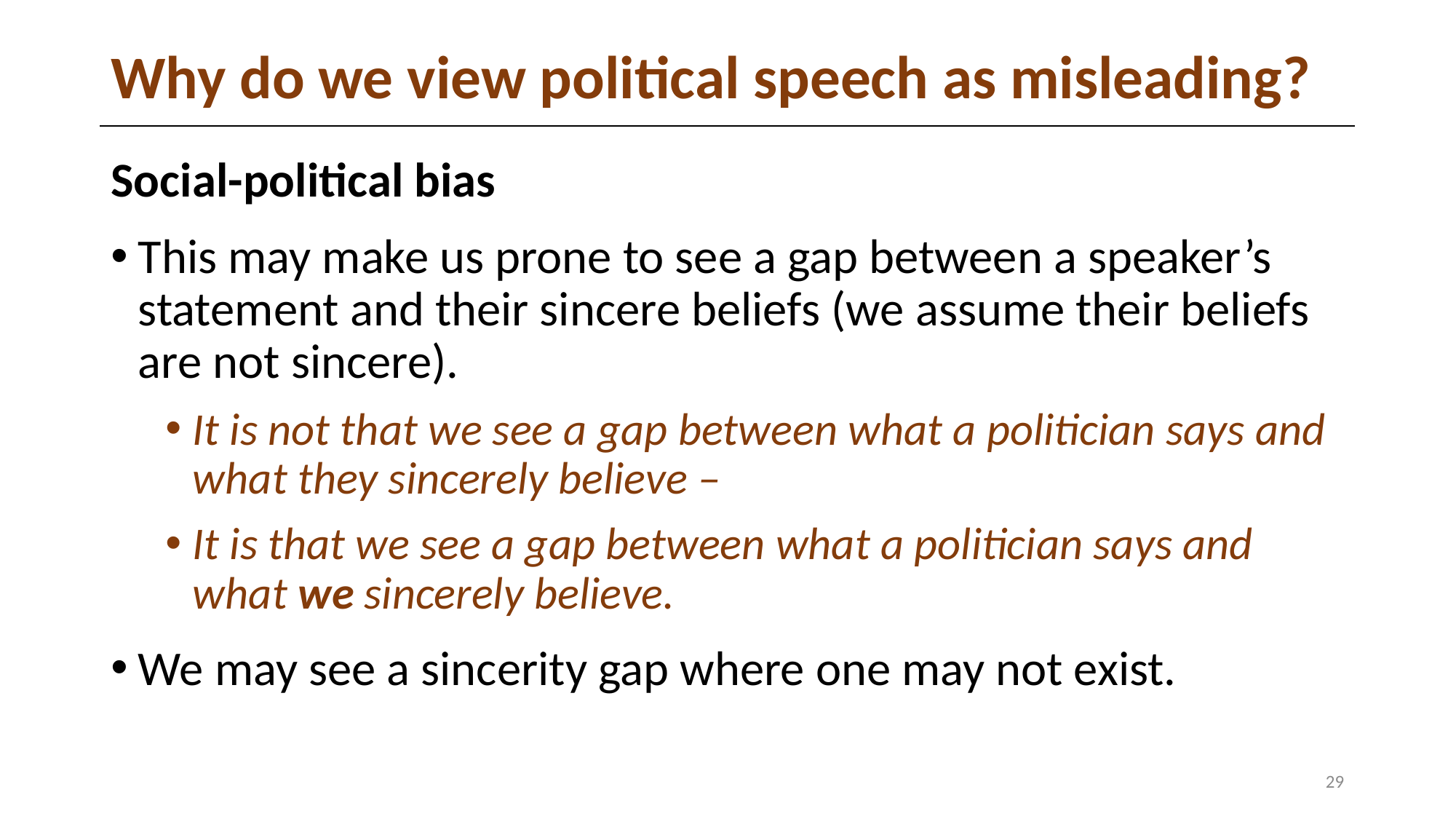

# Why do we view political speech as misleading?
Social-political bias
This may make us prone to see a gap between a speaker’s statement and their sincere beliefs (we assume their beliefs are not sincere).
It is not that we see a gap between what a politician says and what they sincerely believe –
It is that we see a gap between what a politician says and what we sincerely believe.
We may see a sincerity gap where one may not exist.
29